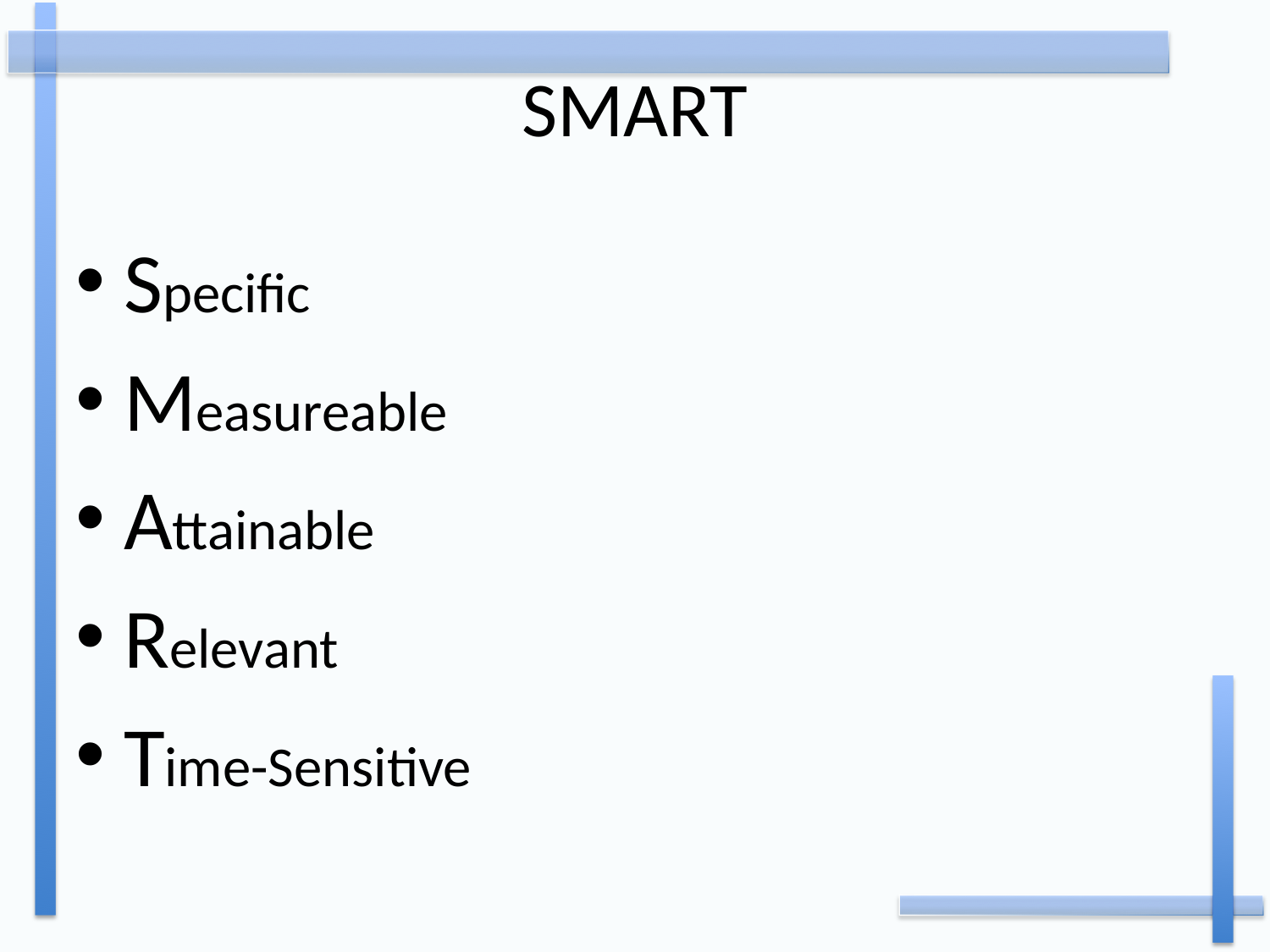

# SMART
Specific
Measureable
Attainable
Relevant
Time-Sensitive